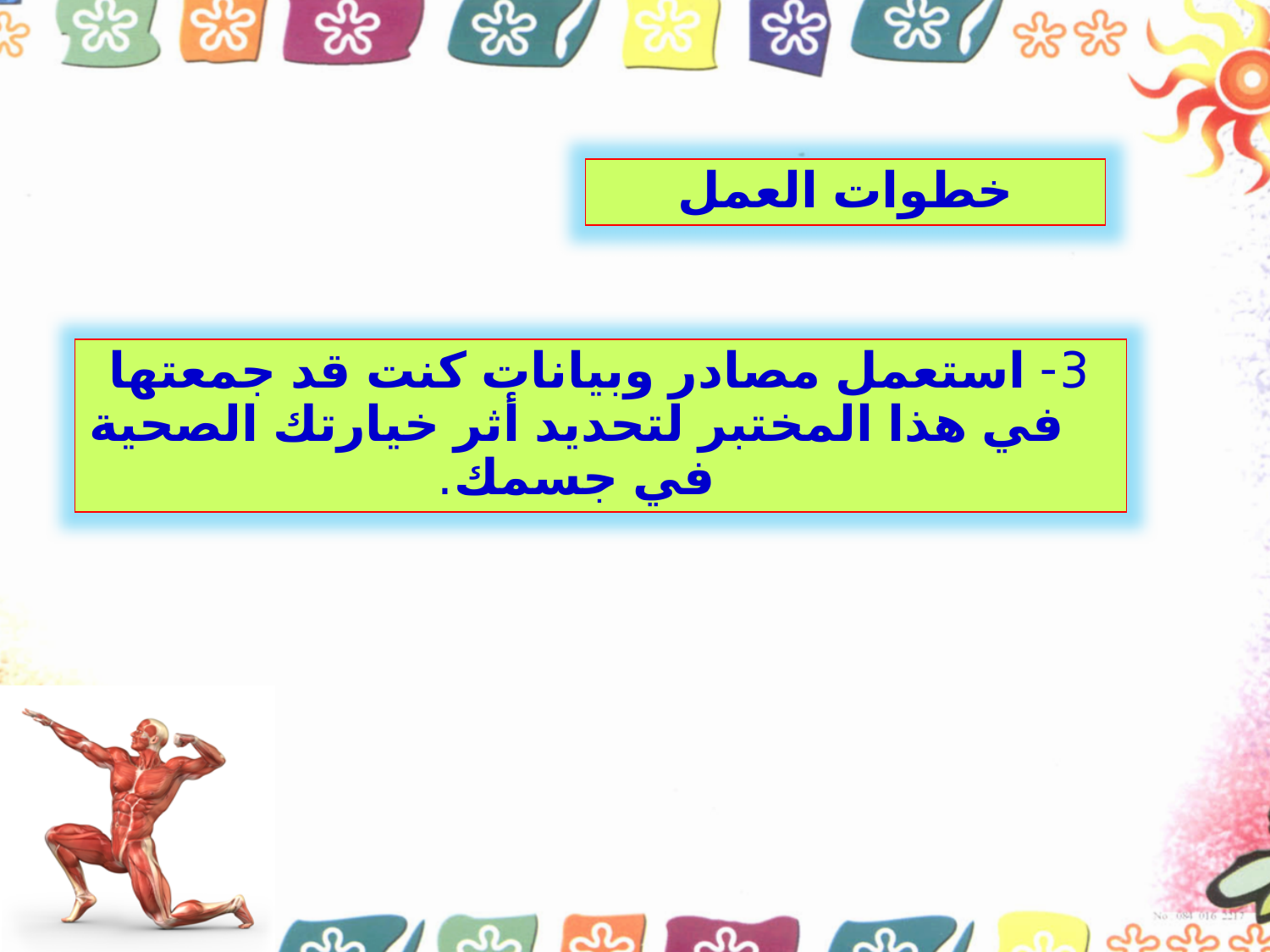

خطوات العمل
3- استعمل مصادر وبيانات كنت قد جمعتها في هذا المختبر لتحديد أثر خيارتك الصحية في جسمك.